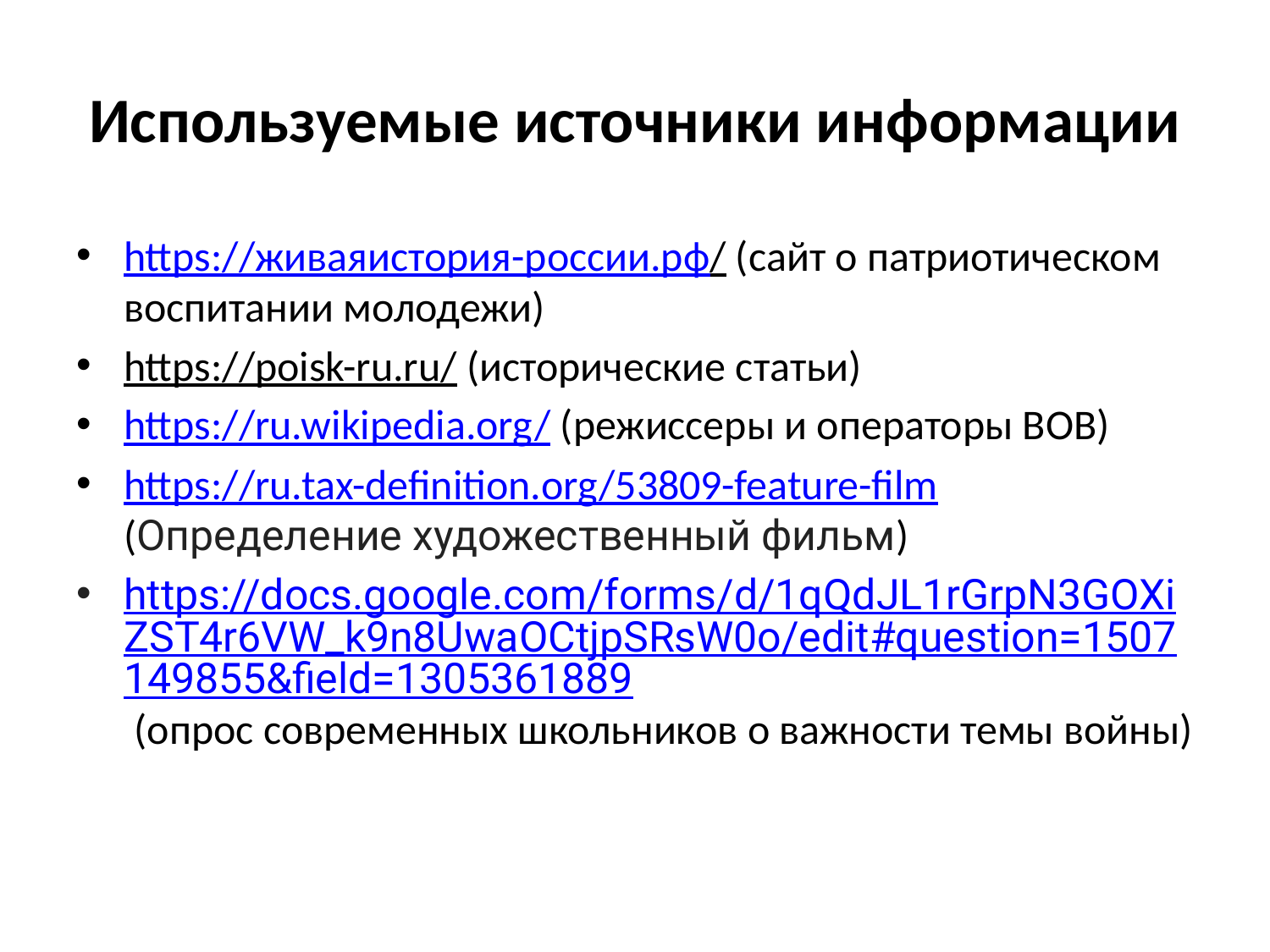

# Используемые источники информации
https://живаяистория-россии.рф/ (сайт о патриотическом воспитании молодежи)
https://poisk-ru.ru/ (исторические статьи)
https://ru.wikipedia.org/ (режиссеры и операторы ВОВ)
https://ru.tax-definition.org/53809-feature-film (Определение художественный фильм)
https://docs.google.com/forms/d/1qQdJL1rGrpN3GOXiZST4r6VW_k9n8UwaOCtjpSRsW0o/edit#question=1507149855&field=1305361889 (опрос современных школьников о важности темы войны)